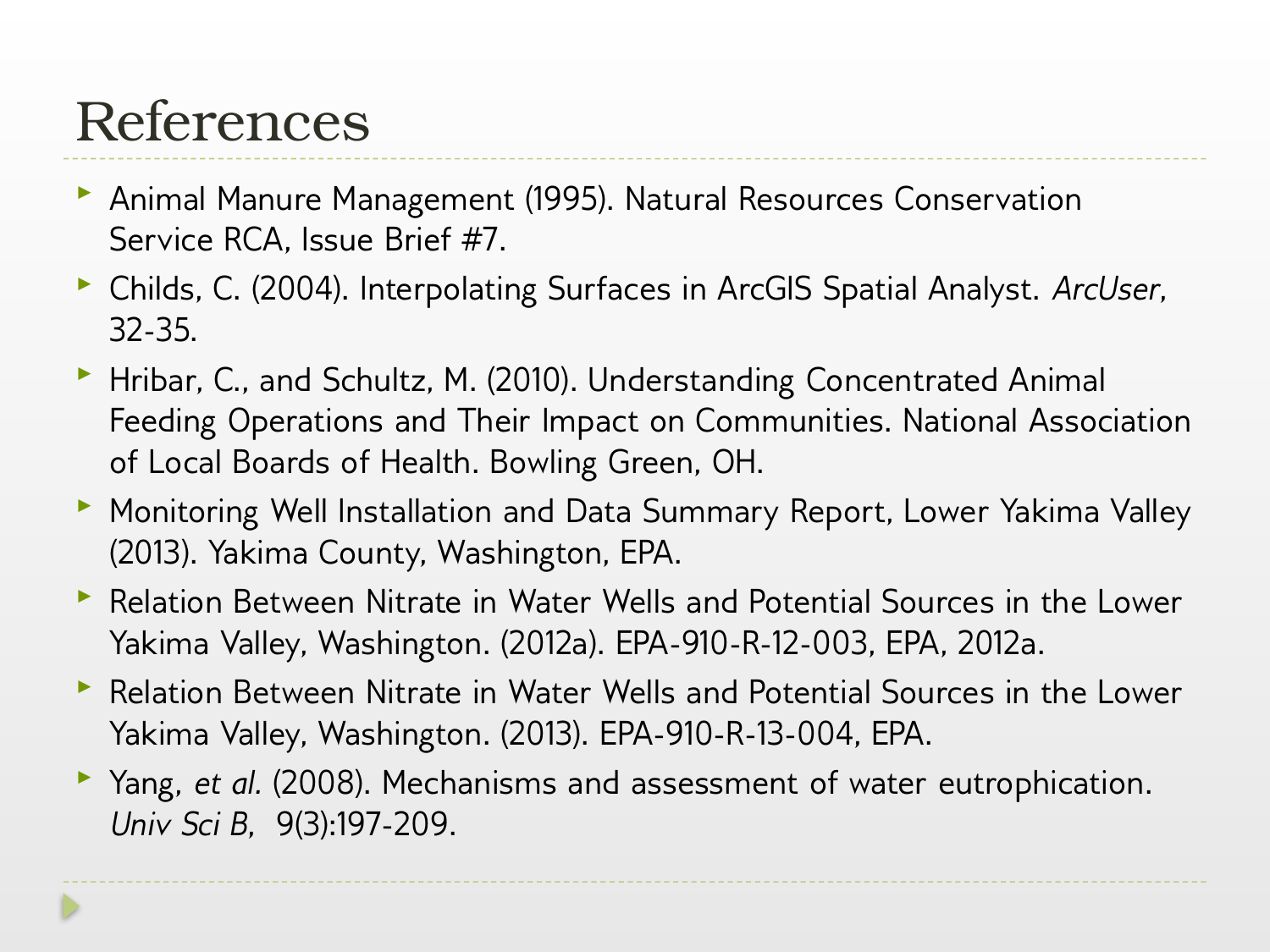

# References
Animal Manure Management (1995). Natural Resources Conservation Service RCA, Issue Brief #7.
Childs, C. (2004). Interpolating Surfaces in ArcGIS Spatial Analyst. ArcUser, 32-35.
Hribar, C., and Schultz, M. (2010). Understanding Concentrated Animal Feeding Operations and Their Impact on Communities. National Association of Local Boards of Health. Bowling Green, OH.
Monitoring Well Installation and Data Summary Report, Lower Yakima Valley (2013). Yakima County, Washington, EPA.
Relation Between Nitrate in Water Wells and Potential Sources in the Lower Yakima Valley, Washington. (2012a). EPA-910-R-12-003, EPA, 2012a.
Relation Between Nitrate in Water Wells and Potential Sources in the Lower Yakima Valley, Washington. (2013). EPA-910-R-13-004, EPA.
Yang, et al. (2008). Mechanisms and assessment of water eutrophication. Univ Sci B,  9(3):197-209.